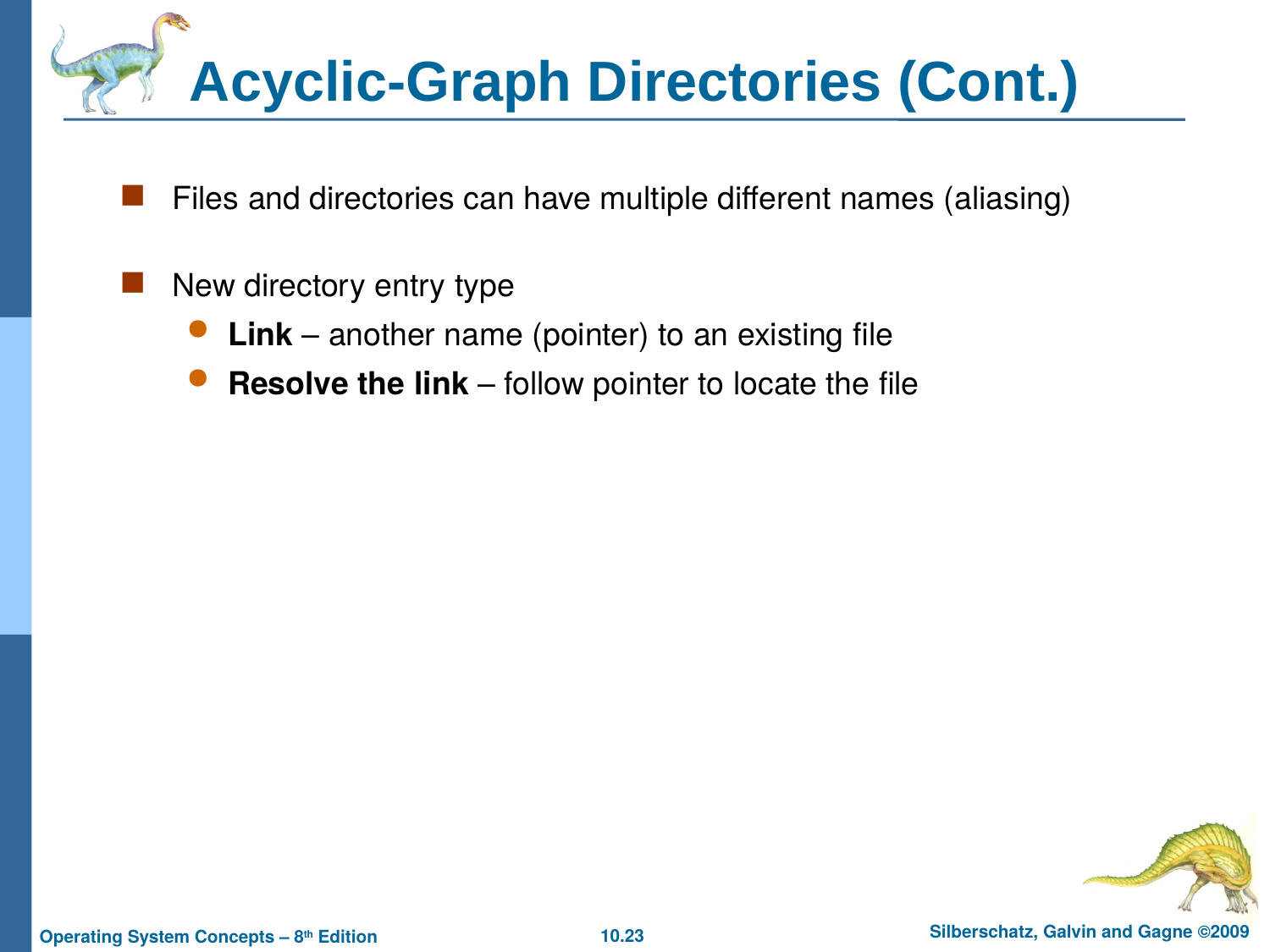

# Acyclic-Graph Directories (Cont.)
Files and directories can have multiple different names (aliasing)
New directory entry type
Link – another name (pointer) to an existing file
Resolve the link – follow pointer to locate the file